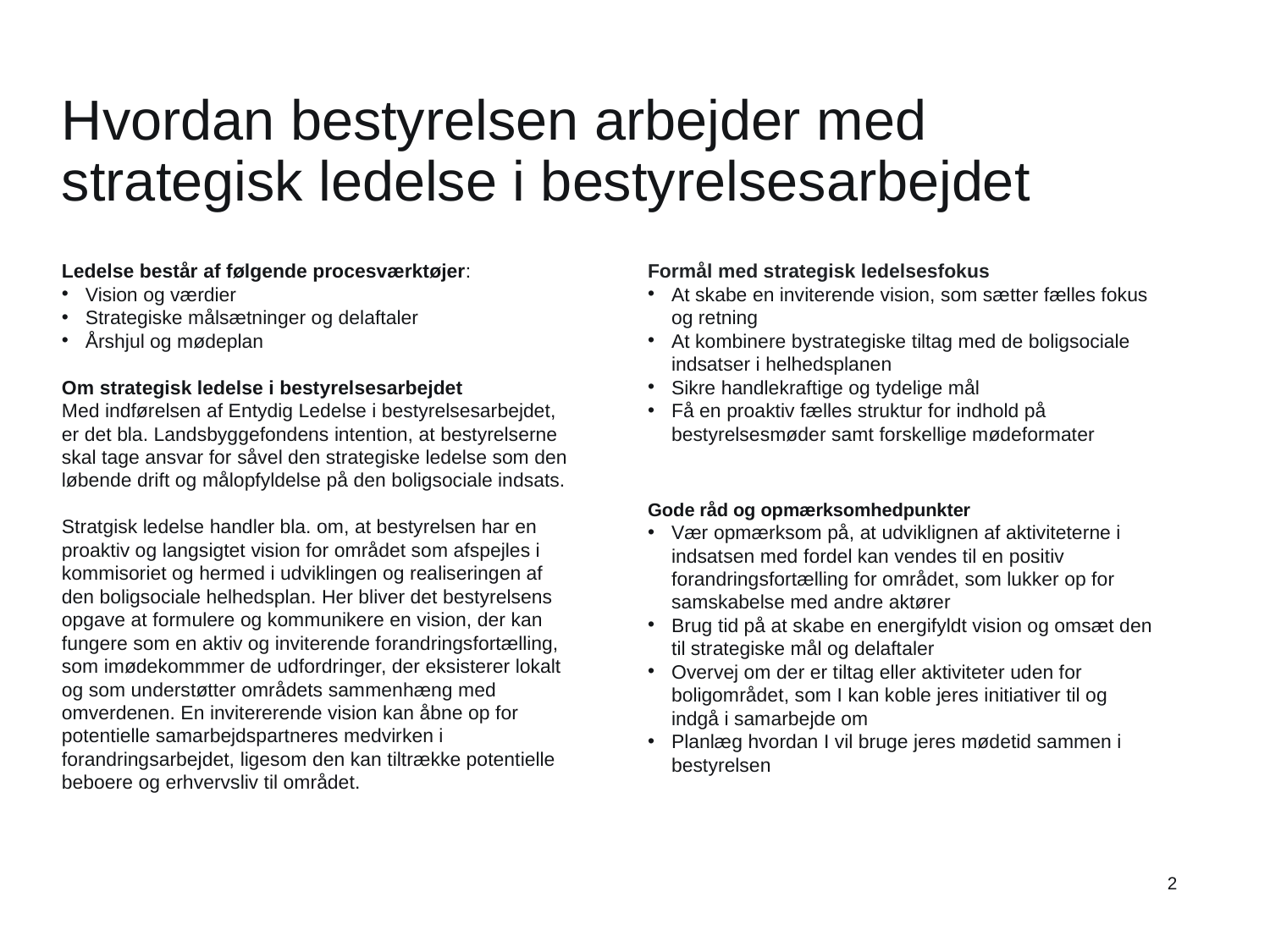

# Hvordan bestyrelsen arbejder med strategisk ledelse i bestyrelsesarbejdet
Ledelse består af følgende procesværktøjer:
Vision og værdier
Strategiske målsætninger og delaftaler
Årshjul og mødeplan

Om strategisk ledelse i bestyrelsesarbejdet
Med indførelsen af Entydig Ledelse i bestyrelsesarbejdet, er det bla. Landsbyggefondens intention, at bestyrelserne skal tage ansvar for såvel den strategiske ledelse som den løbende drift og målopfyldelse på den boligsociale indsats.

Stratgisk ledelse handler bla. om, at bestyrelsen har en proaktiv og langsigtet vision for området som afspejles i kommisoriet og hermed i udviklingen og realiseringen af den boligsociale helhedsplan. Her bliver det bestyrelsens opgave at formulere og kommunikere en vision, der kan fungere som en aktiv og inviterende forandringsfortælling, som imødekommmer de udfordringer, der eksisterer lokalt og som understøtter områdets sammenhæng med omverdenen. En invitererende vision kan åbne op for potentielle samarbejdspartneres medvirken i  forandringsarbejdet, ligesom den kan tiltrække potentielle beboere og erhvervsliv til området.

Formål med strategisk ledelsesfokus
At skabe en inviterende vision, som sætter fælles fokus og retning
At kombinere bystrategiske tiltag med de boligsociale indsatser i helhedsplanen
Sikre handlekraftige og tydelige mål
Få en proaktiv fælles struktur for indhold på bestyrelsesmøder samt forskellige mødeformater

Gode råd og opmærksomhedpunkter
Vær opmærksom på, at udviklignen af aktiviteterne i indsatsen med fordel kan vendes til en positiv forandringsfortælling for området, som lukker op for samskabelse med andre aktører
Brug tid på at skabe en energifyldt vision og omsæt den til strategiske mål og delaftaler
Overvej om der er tiltag eller aktiviteter uden for boligområdet, som I kan koble jeres initiativer til og indgå i samarbejde om
Planlæg hvordan I vil bruge jeres mødetid sammen i bestyrelsen
2